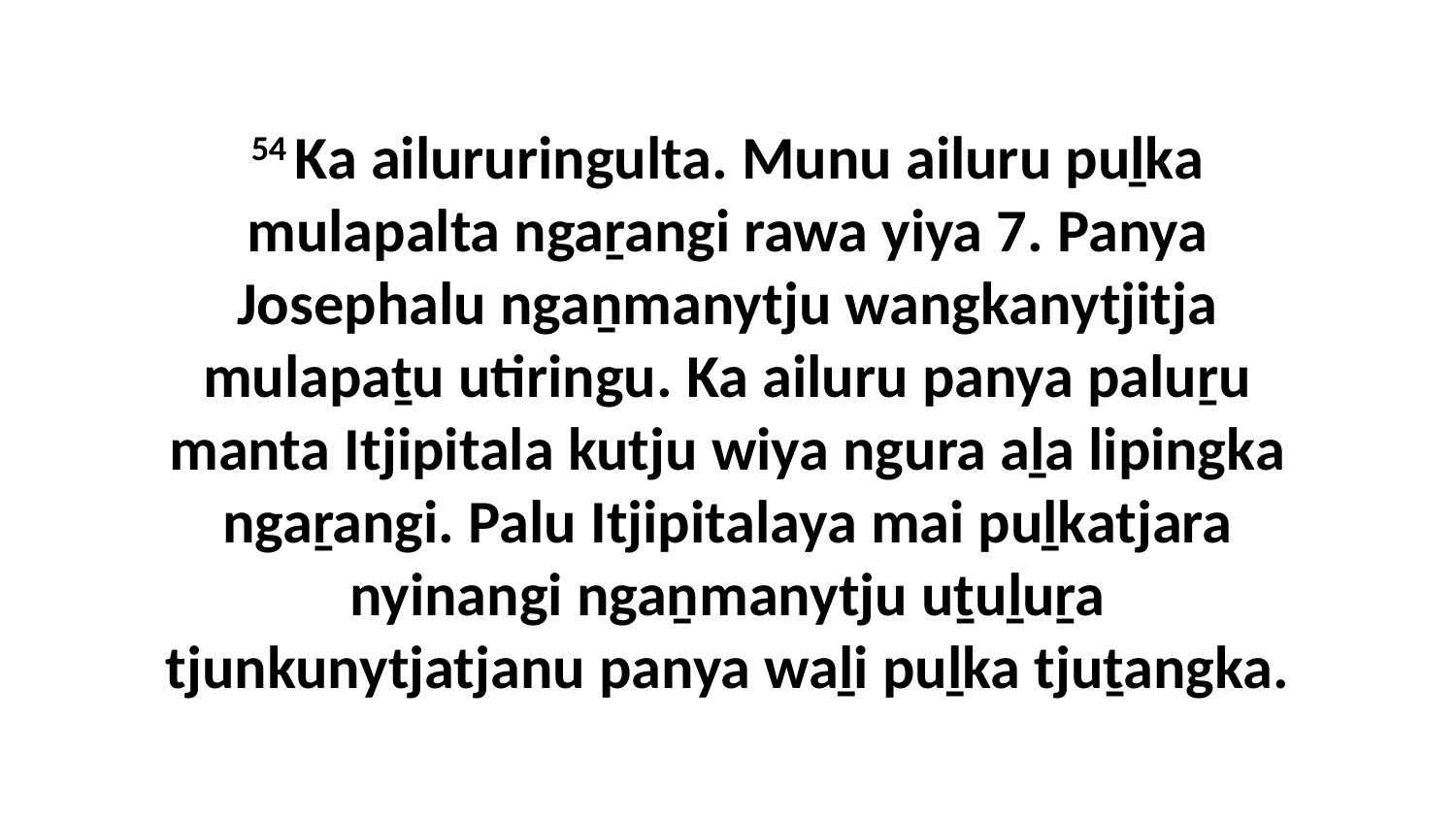

54 Ka ailururingulta. Munu ailuru puḻka mulapalta ngaṟangi rawa yiya 7. Panya Josephalu ngaṉmanytju wangkanytjitja mulapaṯu utiringu. Ka ailuru panya paluṟu manta Itjipitala kutju wiya ngura aḻa lipingka ngaṟangi. Palu Itjipitalaya mai puḻkatjara nyinangi ngaṉmanytju uṯuḻuṟa tjunkunytjatjanu panya waḻi puḻka tjuṯangka.